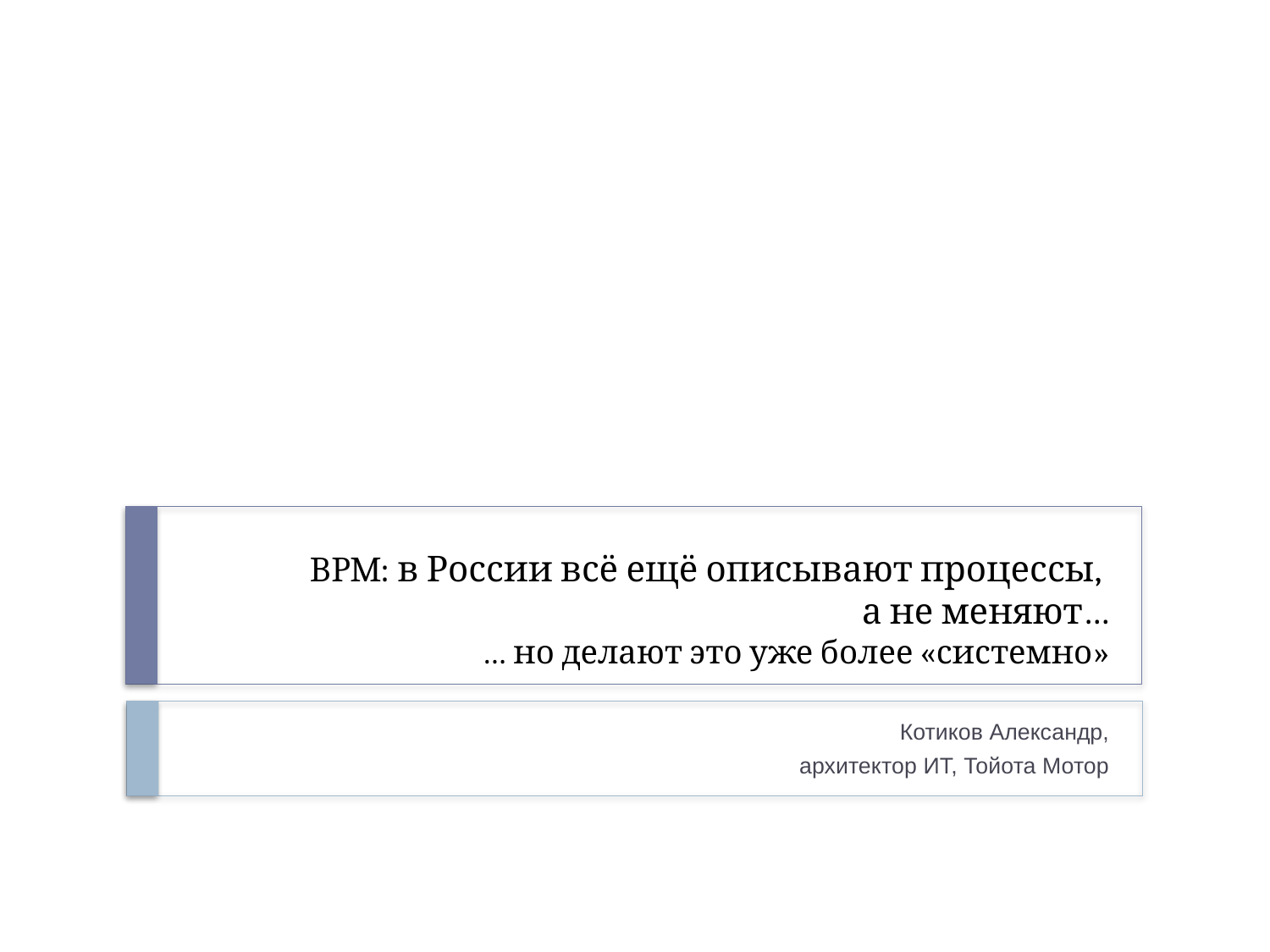

# BPM: в России всё ещё описывают процессы, а не меняют… … но делают это уже более «системно»
Котиков Александр,
архитектор ИТ, Тойота Мотор